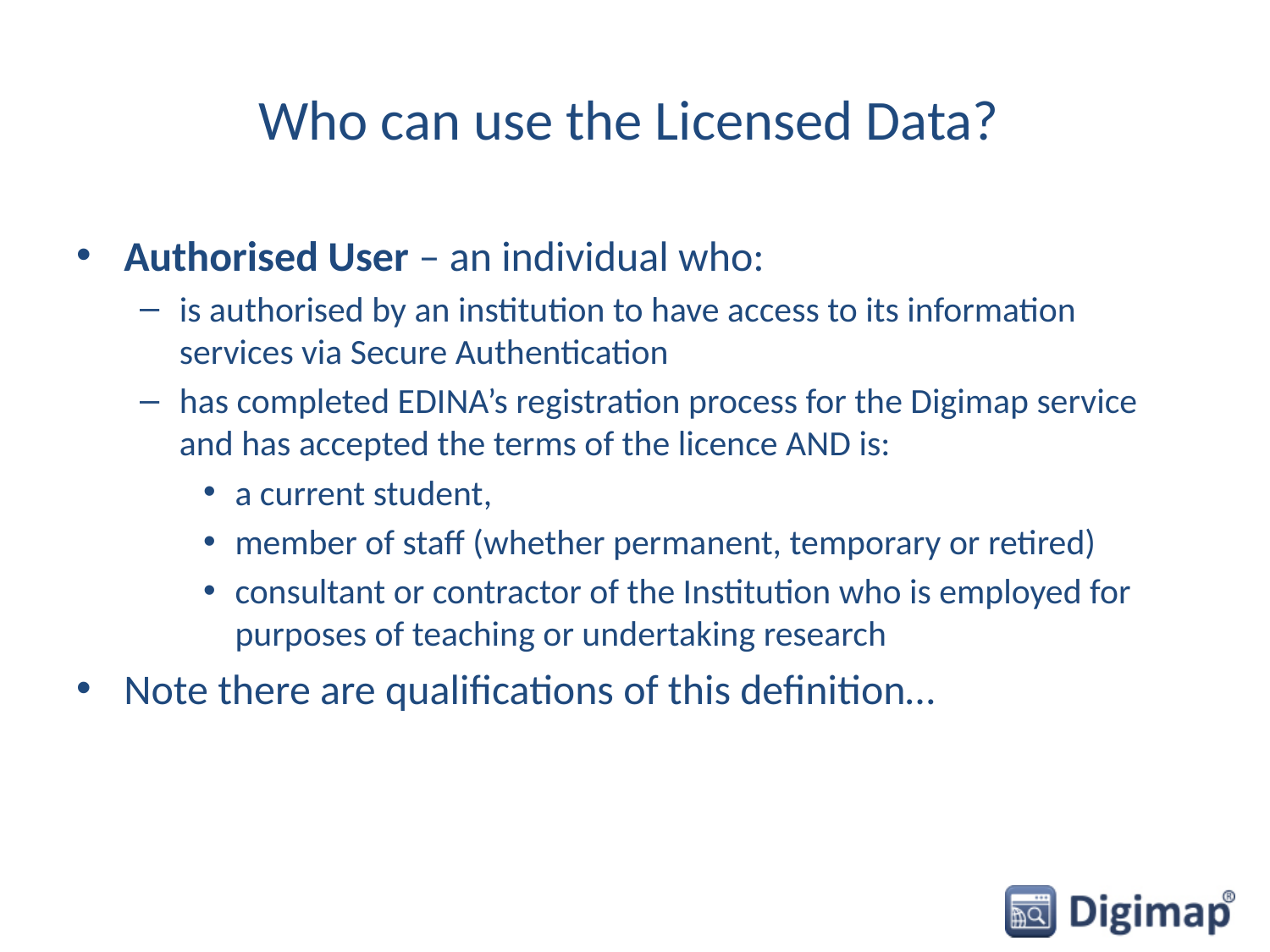

# Who can use the Licensed Data?
Authorised User – an individual who:
is authorised by an institution to have access to its information services via Secure Authentication
has completed EDINA’s registration process for the Digimap service and has accepted the terms of the licence AND is:
a current student,
member of staff (whether permanent, temporary or retired)
consultant or contractor of the Institution who is employed for purposes of teaching or undertaking research
Note there are qualifications of this definition…